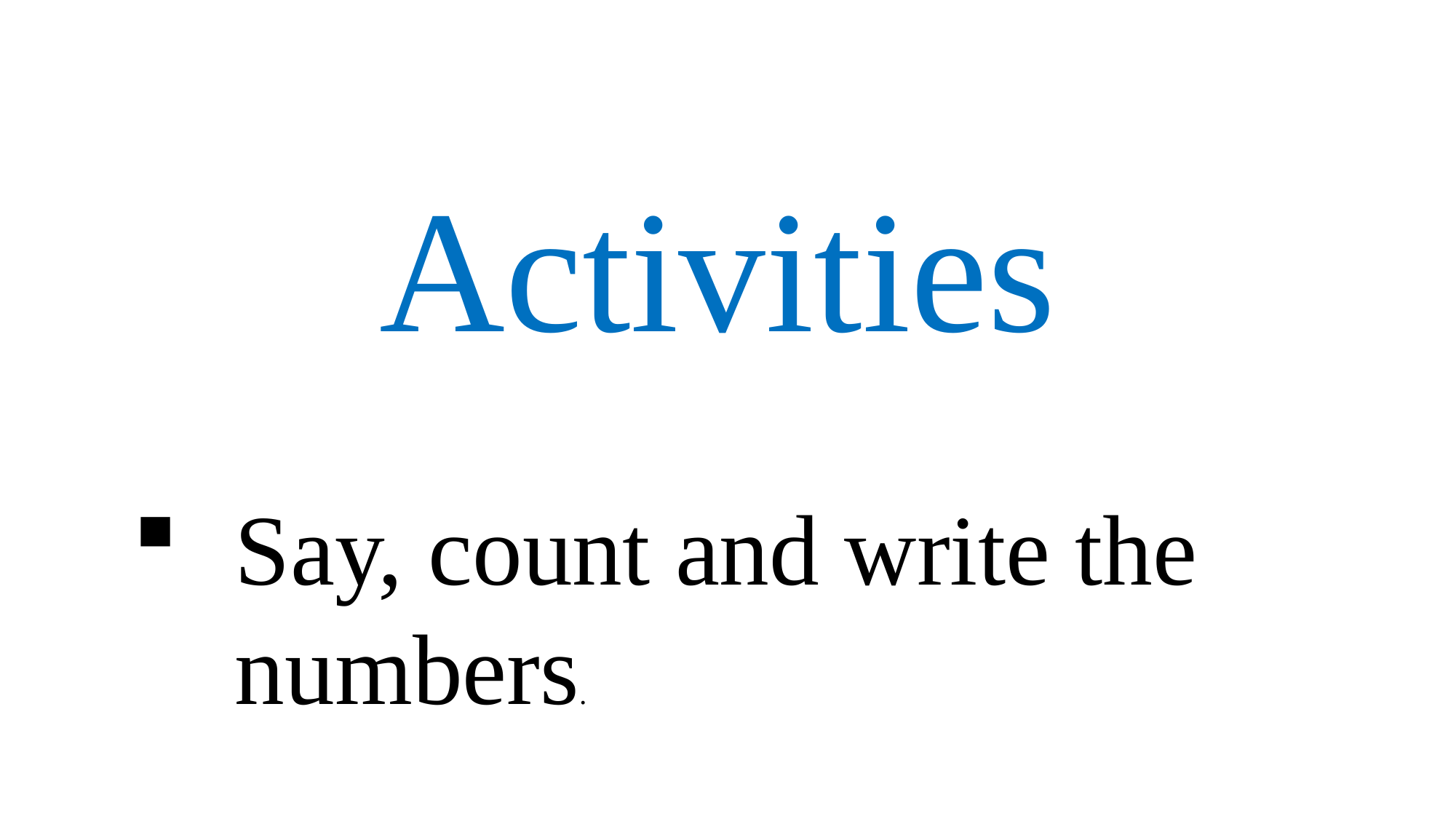

Activities
Say, count and write the numbers.